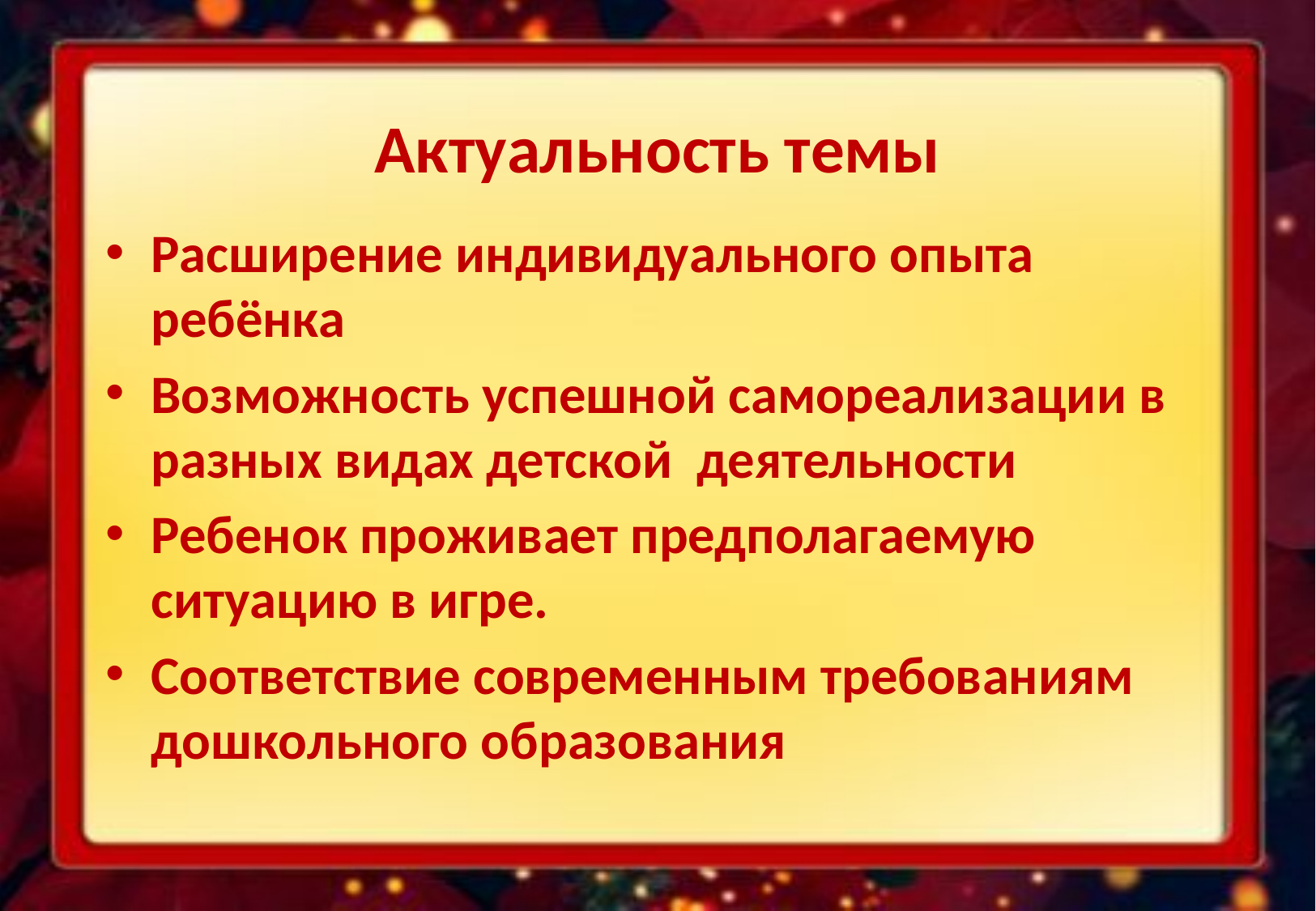

# Актуальность темы
Расширение индивидуального опыта ребёнка
Возможность успешной самореализации в разных видах детской  деятельности
Ребенок проживает предполагаемую ситуацию в игре.
Соответствие современным требованиям дошкольного образования